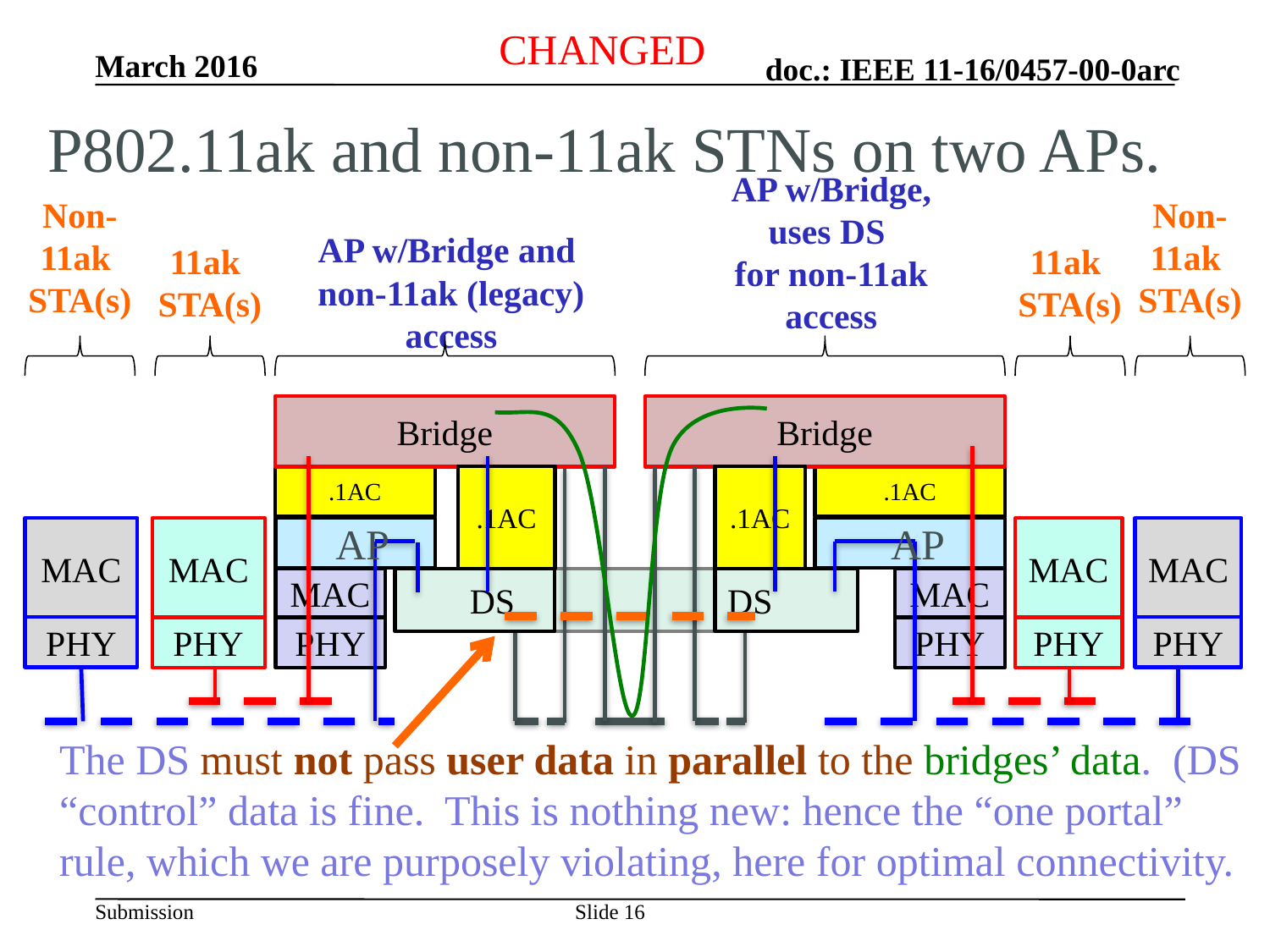

CHANGED
# P802.11ak and non-11ak STNs on two APs.
AP w/Bridge,
uses DS
for non-11ak access

Non-
11ak
STA(s)
Non-
11ak
STA(s)
11ak
STA(s)
AP w/Bridge and
non-11ak (legacy) access
11ak
STA(s)

Bridge
Bridge

.1AC
.1AC
.1AC
.1AC
AP
AP
MAC
MAC
MAC

MAC
MAC
       DS

DS
MAC
PHY
PHY
PHY
PHY
PHY
PHY
The DS must not pass user data in parallel to the bridges’ data.  (DS
“control” data is fine.  This is nothing new: hence the “one portal”
rule, which we are purposely violating, here for optimal connectivity.